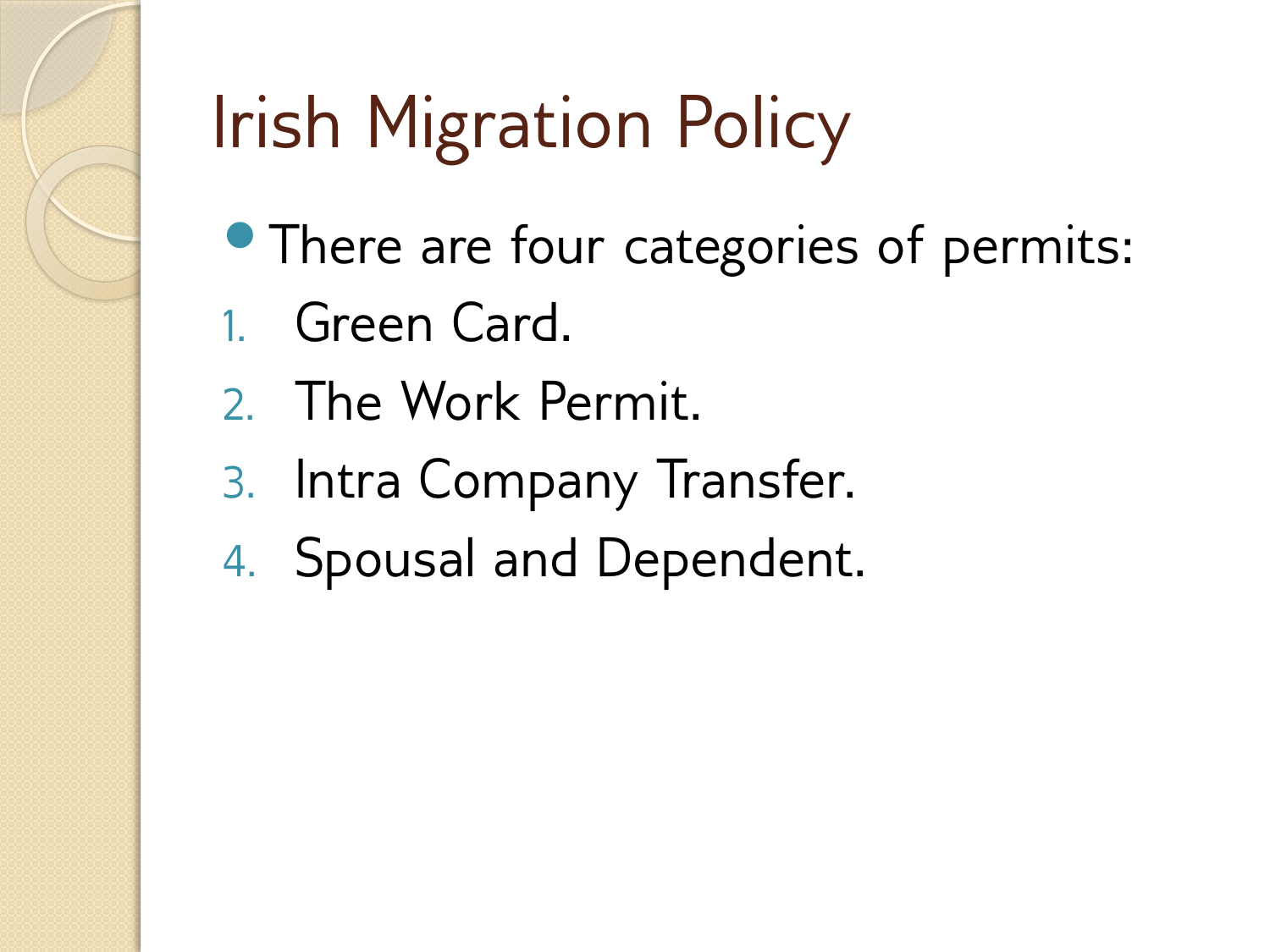

# Irish Migration Policy
There are four categories of permits:
Green Card.
The Work Permit.
Intra Company Transfer.
Spousal and Dependent.